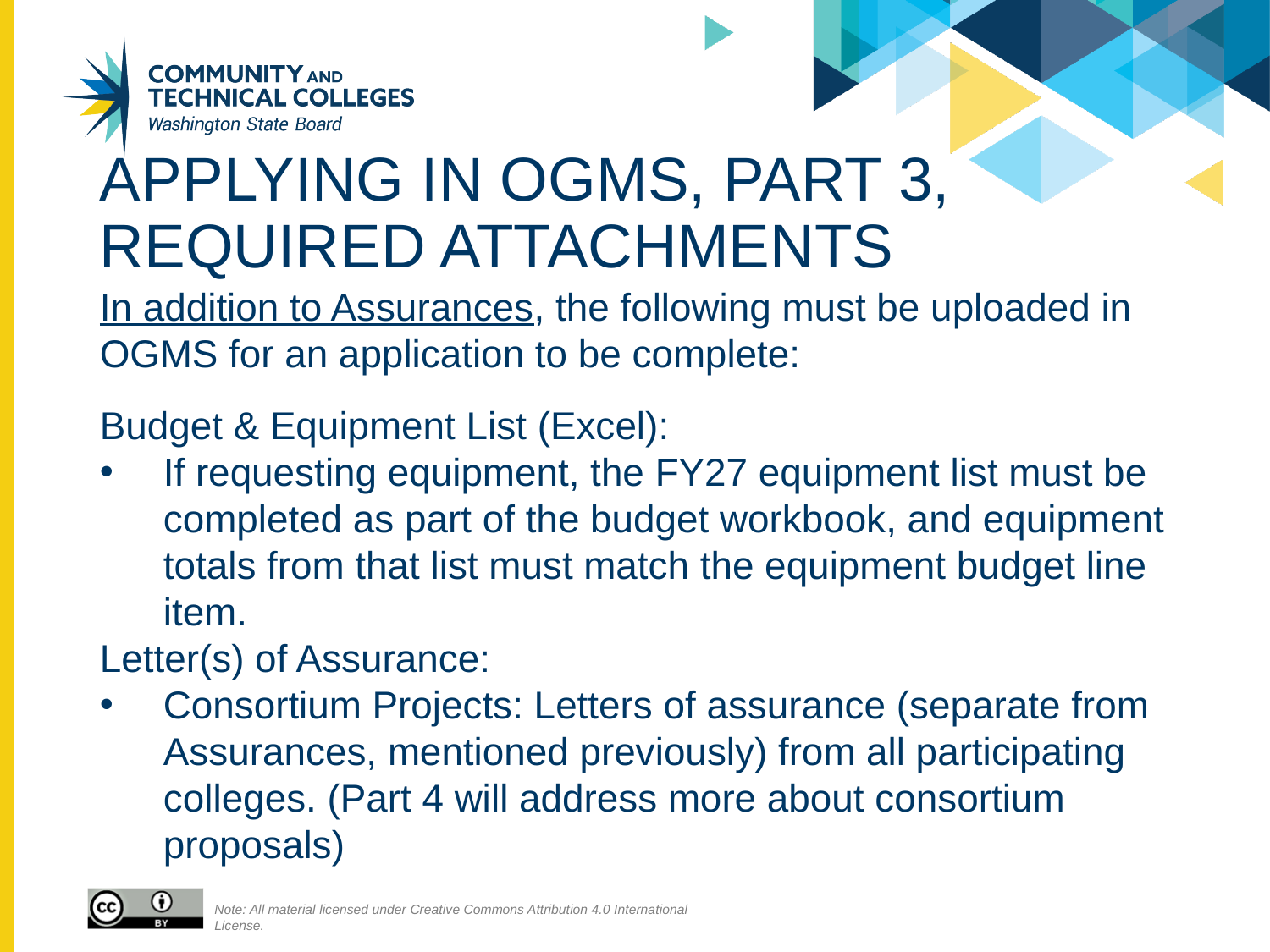

# Applying in ogms, ParT 3, Required attachments
In addition to Assurances, the following must be uploaded in OGMS for an application to be complete:

Budget & Equipment List (Excel):
If requesting equipment, the FY27 equipment list must be completed as part of the budget workbook, and equipment totals from that list must match the equipment budget line item.
Letter(s) of Assurance:
Consortium Projects: Letters of assurance (separate from Assurances, mentioned previously) from all participating colleges. (Part 4 will address more about consortium proposals)